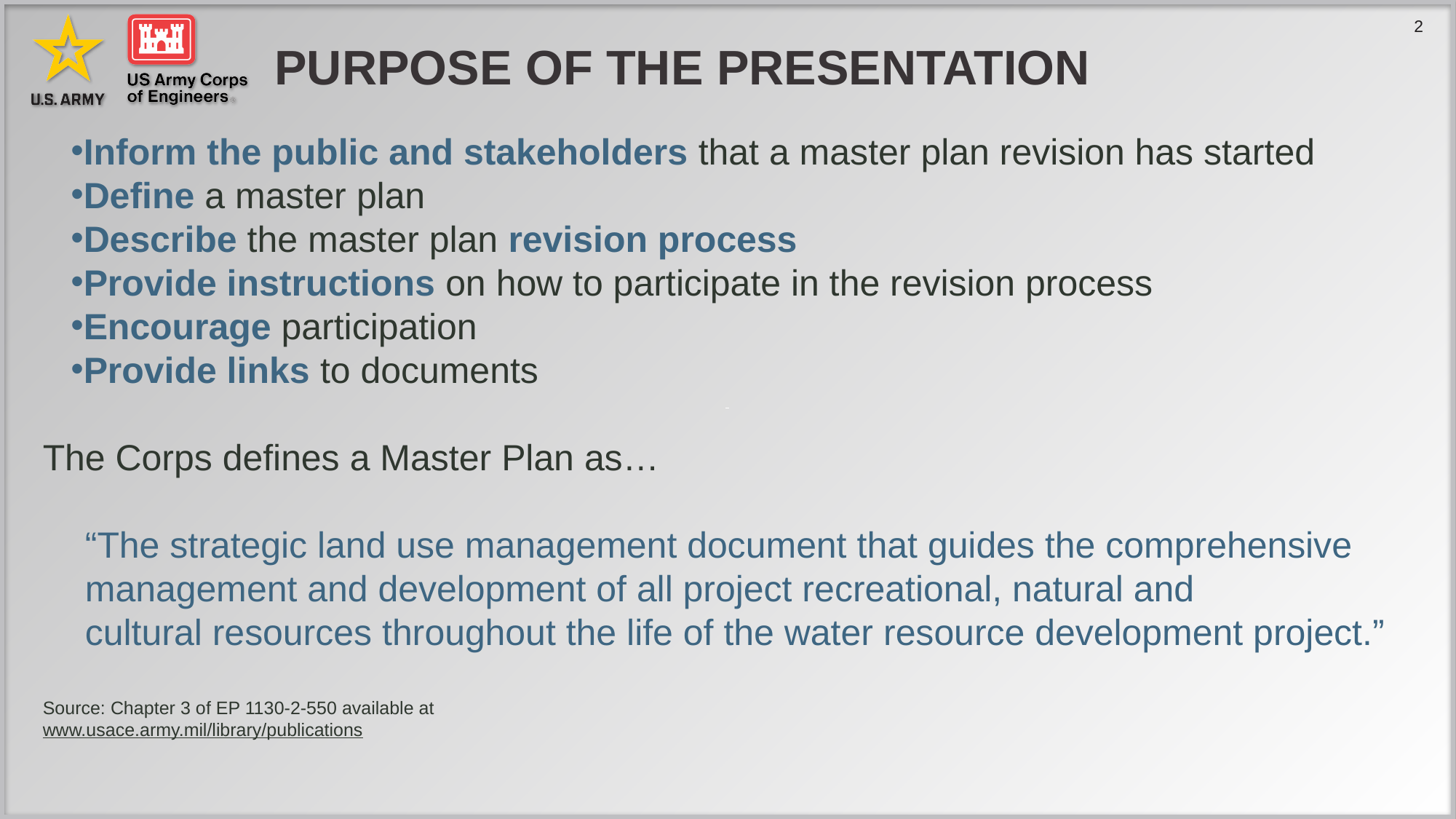

# Purpose of the Presentation
Inform the public and stakeholders that a master plan revision has started
Define a master plan
Describe the master plan revision process
Provide instructions on how to participate in the revision process
Encourage participation
Provide links to documents

The Corps defines a Master Plan as…

“The strategic land use management document that guides the comprehensive
management and development of all project recreational, natural and
cultural resources throughout the life of the water resource development project.”

Source: Chapter 3 of EP 1130-2-550 available at
www.usace.army.mil/library/publications